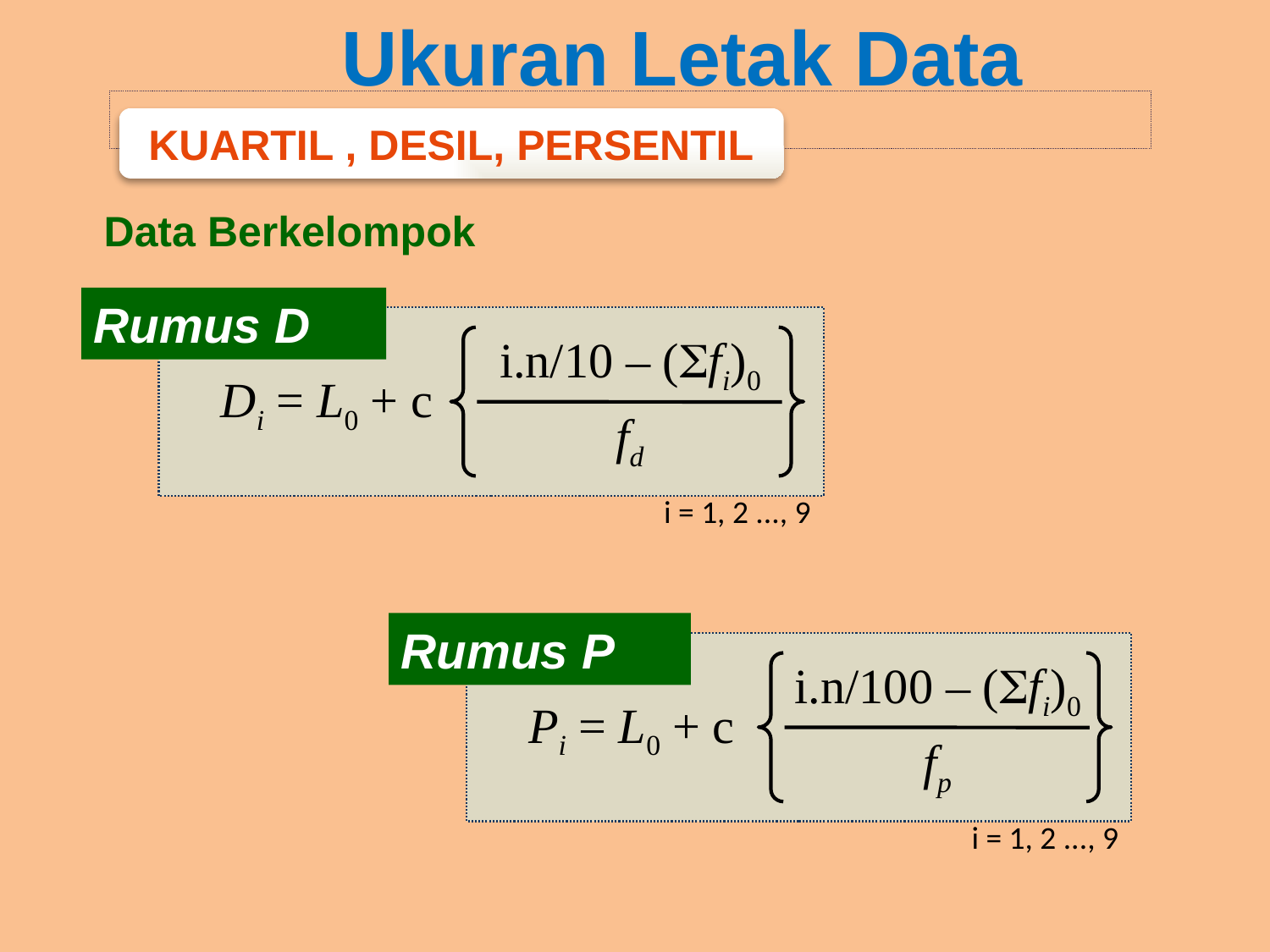

# Ukuran Letak Data

KUARTIL , DESIL, PERSENTIL
Data Berkelompok
Rumus D

i.n/10 – (Σfi)0

Di = L0 + c
fd
i = 1, 2 ..., 9
Rumus P

i.n/100 – (Σfi)0

Pi = L0 + c
fp
i = 1, 2 ..., 9